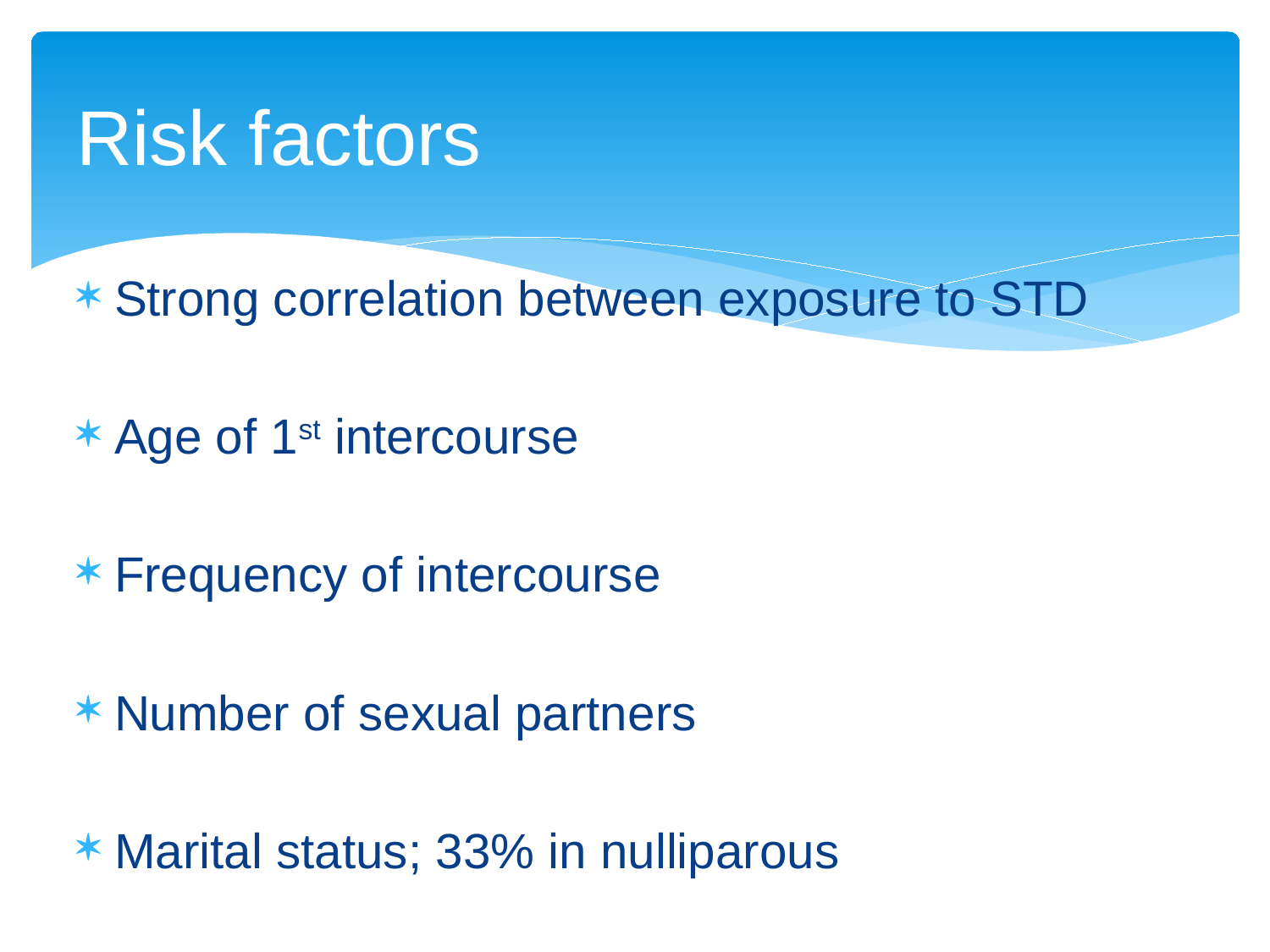

# Risk factors
Strong correlation between exposure to STD

Age of 1st intercourse

Frequency of intercourse

Number of sexual partners

Marital status; 33% in nulliparous